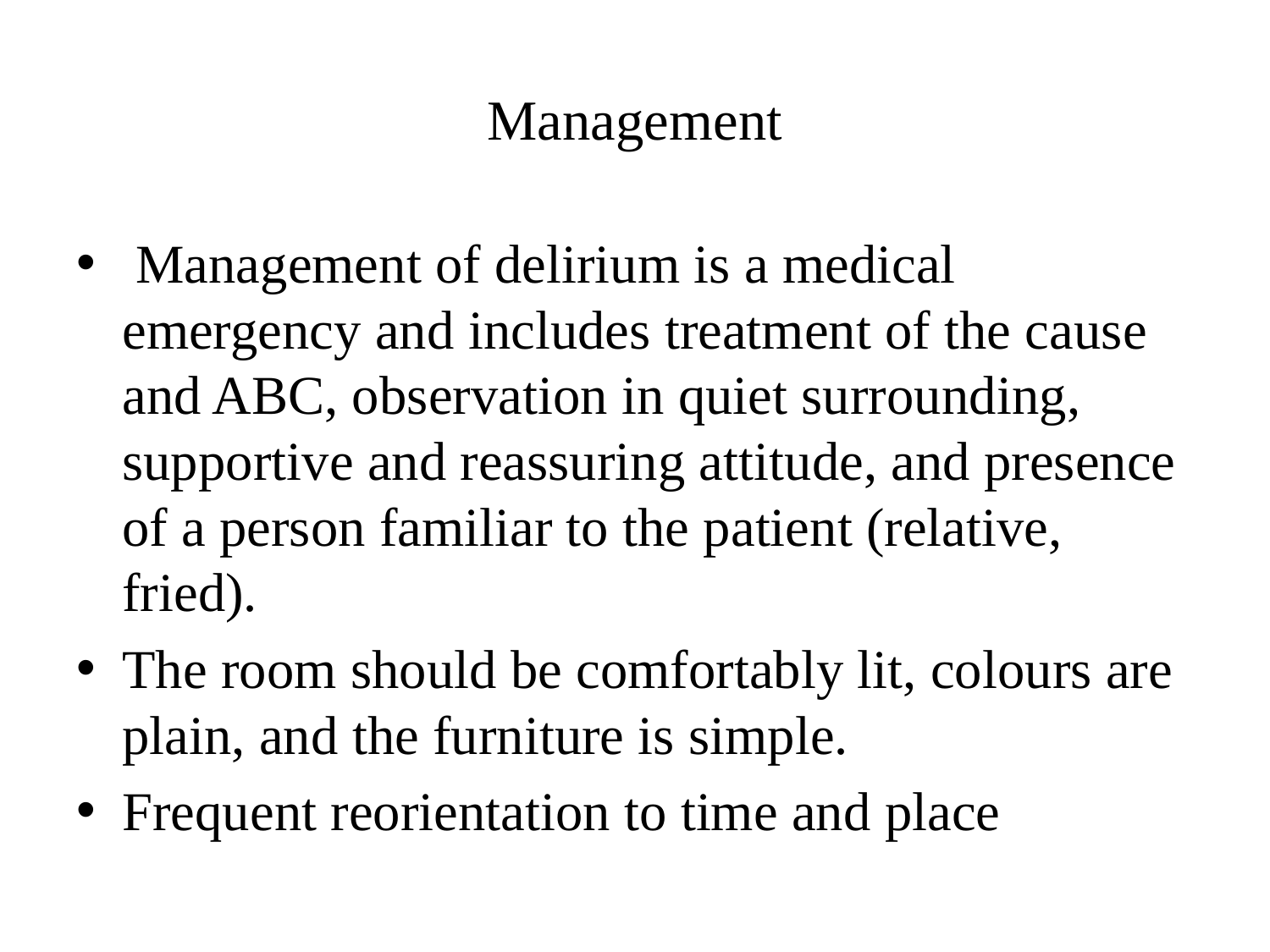

# Management
 Management of delirium is a medical emergency and includes treatment of the cause and ABC, observation in quiet surrounding, supportive and reassuring attitude, and presence of a person familiar to the patient (relative, fried).
The room should be comfortably lit, colours are plain, and the furniture is simple.
Frequent reorientation to time and place